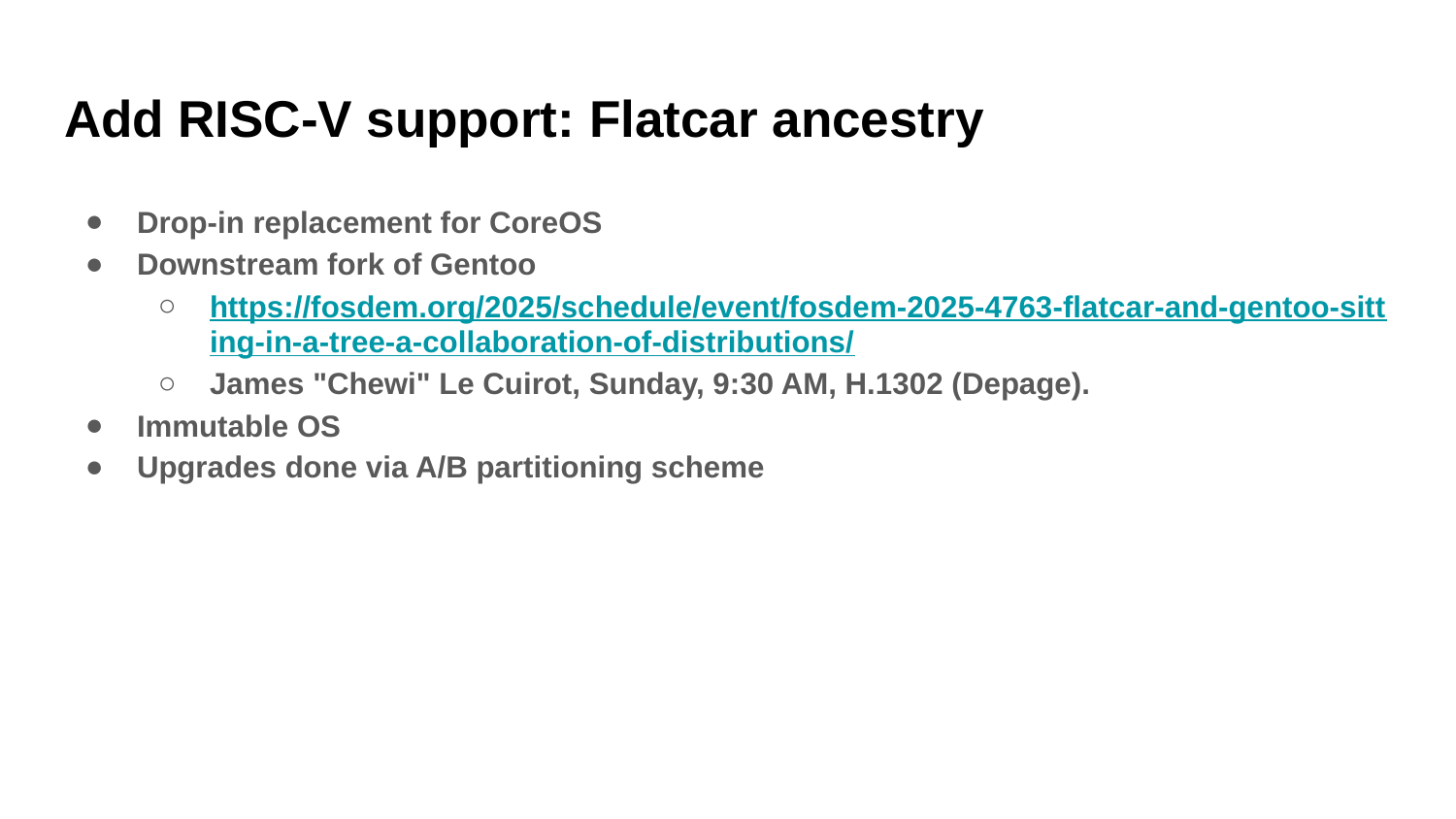

# Add RISC-V support: Flatcar ancestry
Drop-in replacement for CoreOS
Downstream fork of Gentoo
https://fosdem.org/2025/schedule/event/fosdem-2025-4763-flatcar-and-gentoo-sitting-in-a-tree-a-collaboration-of-distributions/
James "Chewi" Le Cuirot, Sunday, 9:30 AM, H.1302 (Depage).
Immutable OS
Upgrades done via A/B partitioning scheme